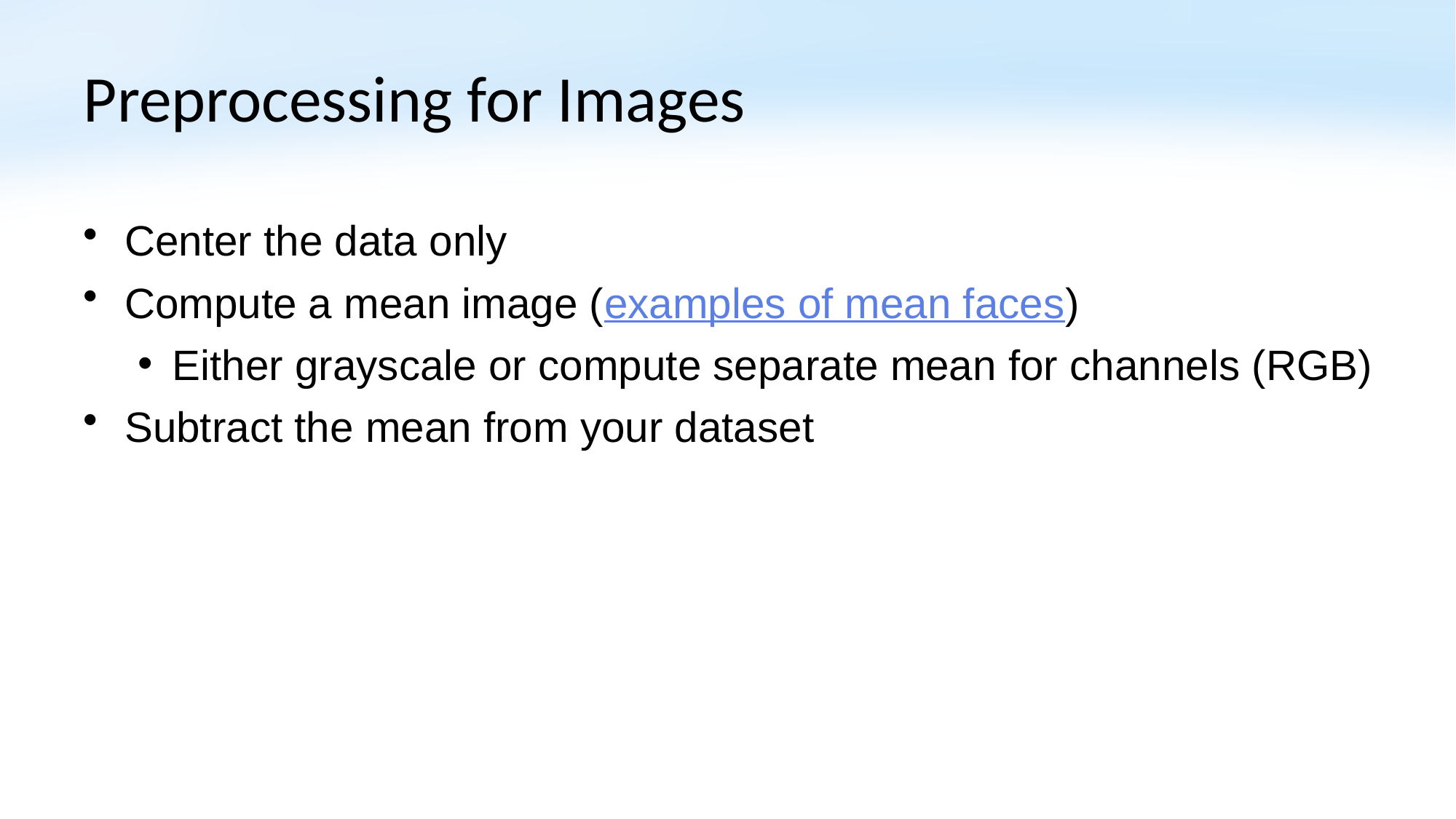

# Preprocessing for Images
Center the data only
Compute a mean image (examples of mean faces)
Either grayscale or compute separate mean for channels (RGB)
Subtract the mean from your dataset